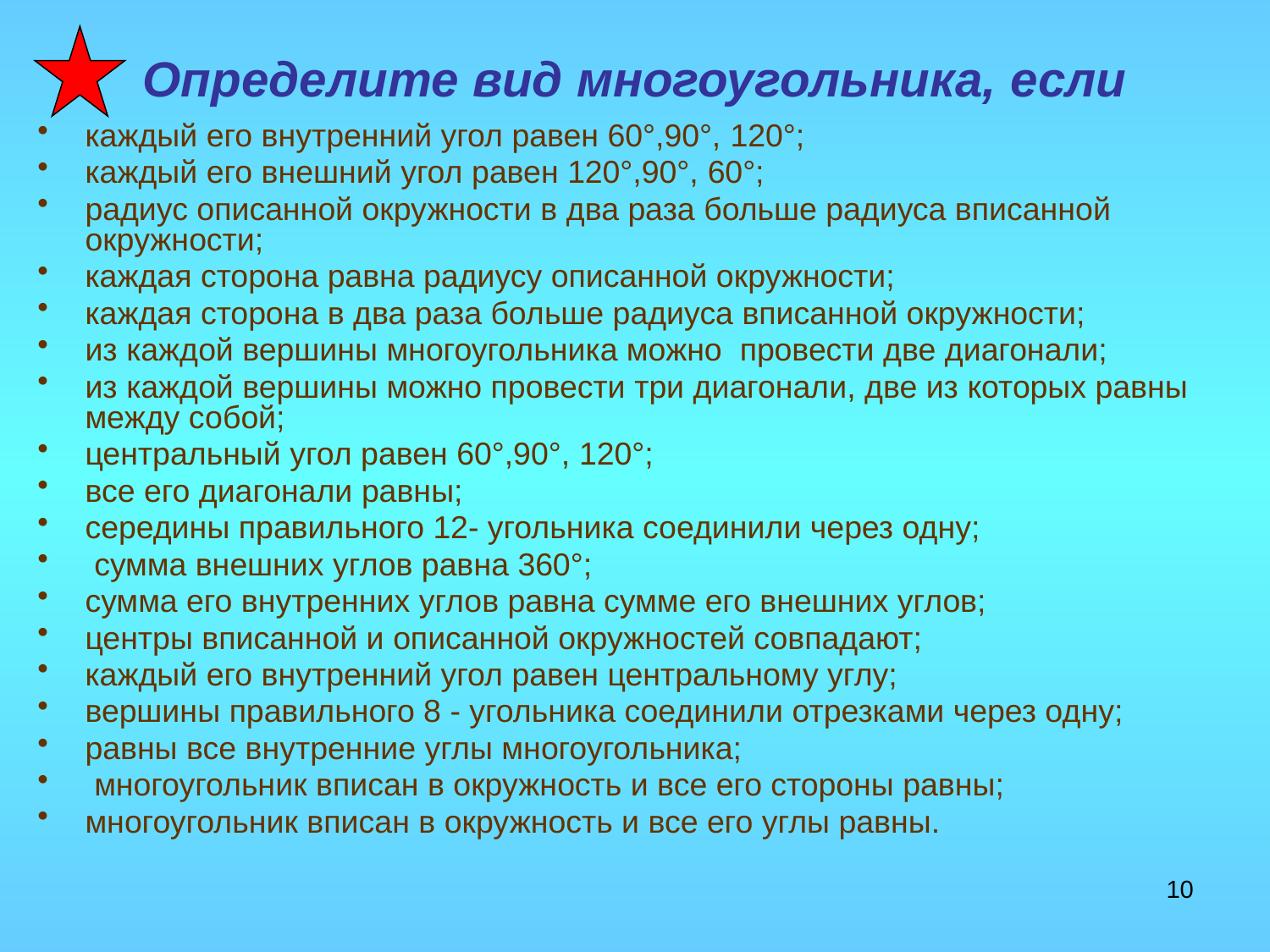

# Определите вид многоугольника, если
каждый его внутренний угол равен 60°,90°, 120°;
каждый его внешний угол равен 120°,90°, 60°;
радиус описанной окружности в два раза больше радиуса вписанной окружности;
каждая сторона равна радиусу описанной окружности;
каждая сторона в два раза больше радиуса вписанной окружности;
из каждой вершины многоугольника можно  провести две диагонали;
из каждой вершины можно провести три диагонали, две из которых равны между собой;
центральный угол равен 60°,90°, 120°;
все его диагонали равны;
середины правильного 12- угольника соединили через одну;
 сумма внешних углов равна 360°;
сумма его внутренних углов равна сумме его внешних углов;
центры вписанной и описанной окружностей совпадают;
каждый его внутренний угол равен центральному углу;
вершины правильного 8 - угольника соединили отрезками через одну;
равны все внутренние углы многоугольника;
 многоугольник вписан в окружность и все его стороны равны;
многоугольник вписан в окружность и все его углы равны.

10